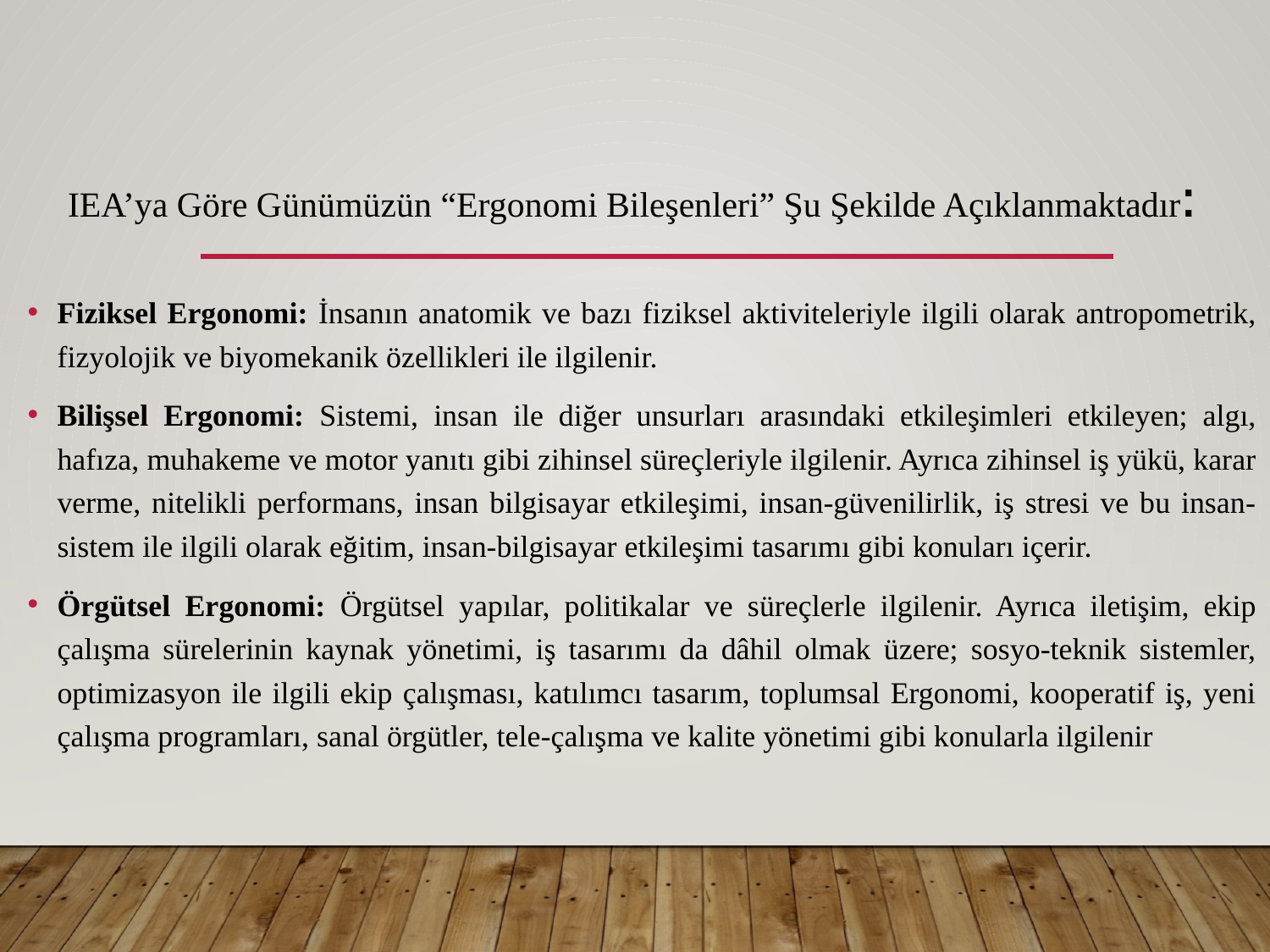

# IEA’ya Göre Günümüzün “Ergonomi Bileşenleri” Şu Şekilde Açıklanmaktadır:
Fiziksel Ergonomi: İnsanın anatomik ve bazı fiziksel aktiviteleriyle ilgili olarak antropometrik, fizyolojik ve biyomekanik özellikleri ile ilgilenir.
Bilişsel Ergonomi: Sistemi, insan ile diğer unsurları arasındaki etkileşimleri etkileyen; algı, hafıza, muhakeme ve motor yanıtı gibi zihinsel süreçleriyle ilgilenir. Ayrıca zihinsel iş yükü, karar verme, nitelikli performans, insan bilgisayar etkileşimi, insan-güvenilirlik, iş stresi ve bu insan-sistem ile ilgili olarak eğitim, insan-bilgisayar etkileşimi tasarımı gibi konuları içerir.
Örgütsel Ergonomi: Örgütsel yapılar, politikalar ve süreçlerle ilgilenir. Ayrıca iletişim, ekip çalışma sürelerinin kaynak yönetimi, iş tasarımı da dâhil olmak üzere; sosyo-teknik sistemler, optimizasyon ile ilgili ekip çalışması, katılımcı tasarım, toplumsal Ergonomi, kooperatif iş, yeni çalışma programları, sanal örgütler, tele-çalışma ve kalite yönetimi gibi konularla ilgilenir